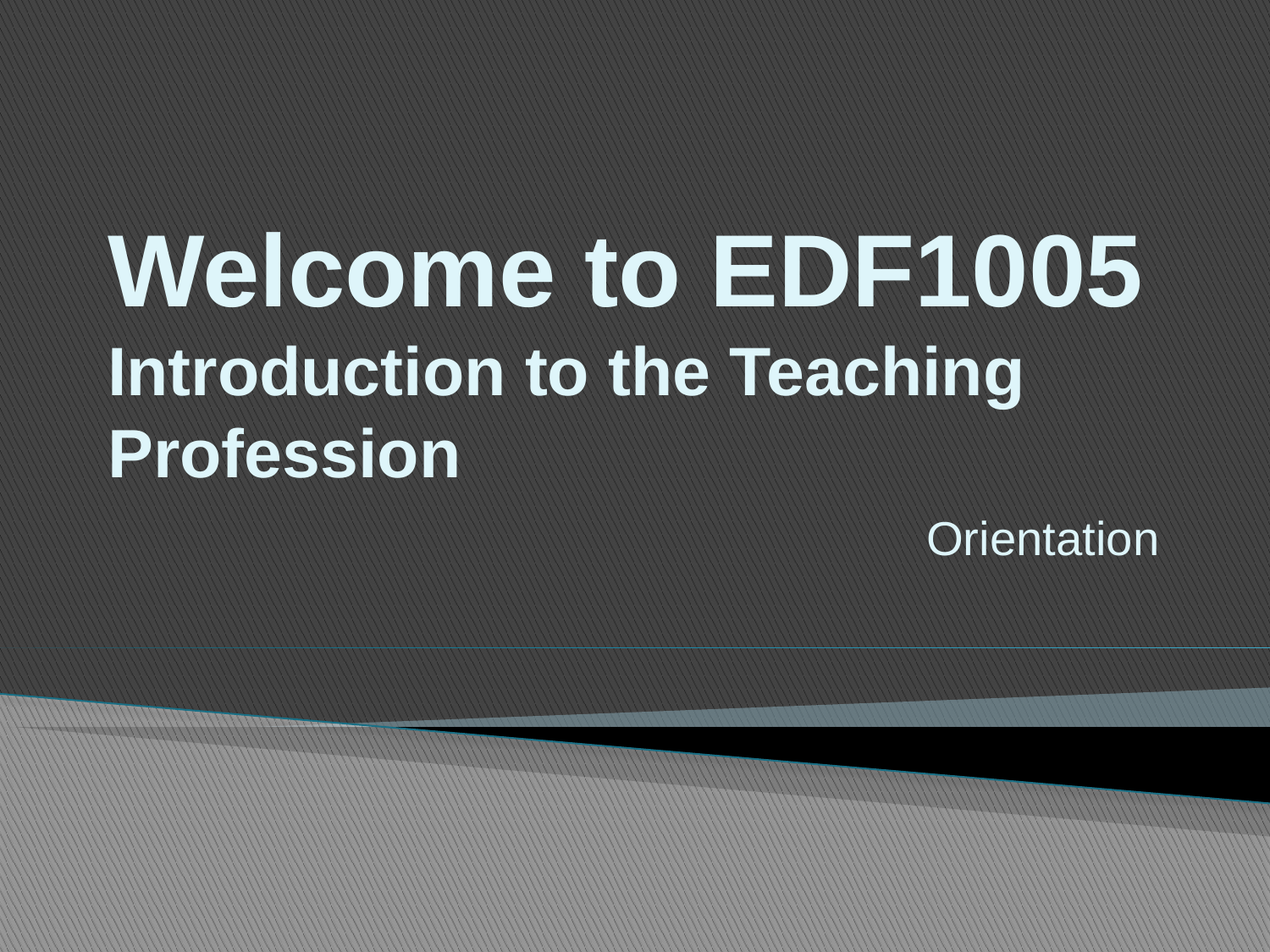

# Welcome to EDF1005 Introduction to the Teaching Profession
Orientation